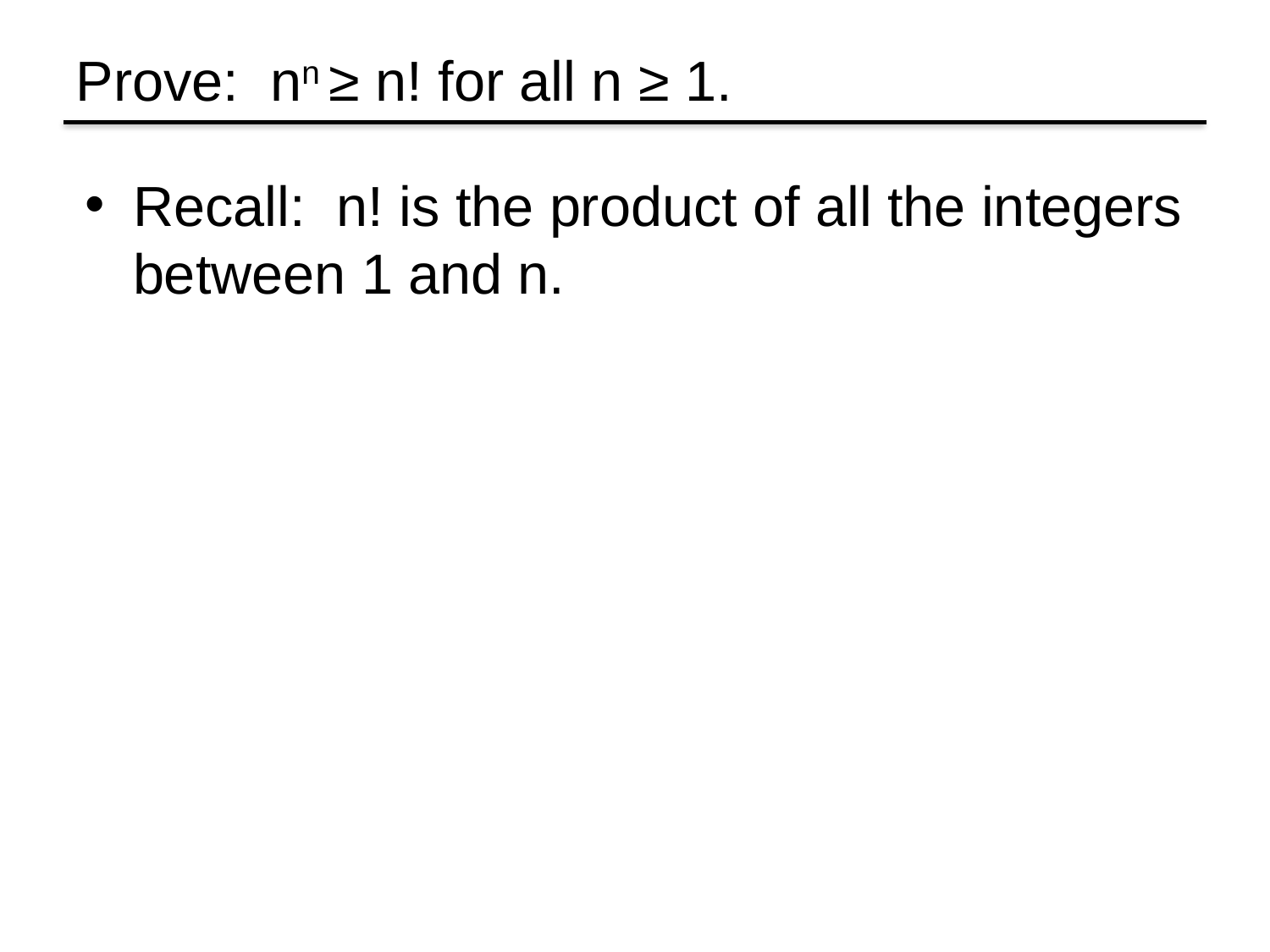

# Prove:  nn ≥ n! for all n ≥ 1.
Recall:  n! is the product of all the integers between 1 and n.
Examples to show its true
P(0)
P(k) → P(k+1)